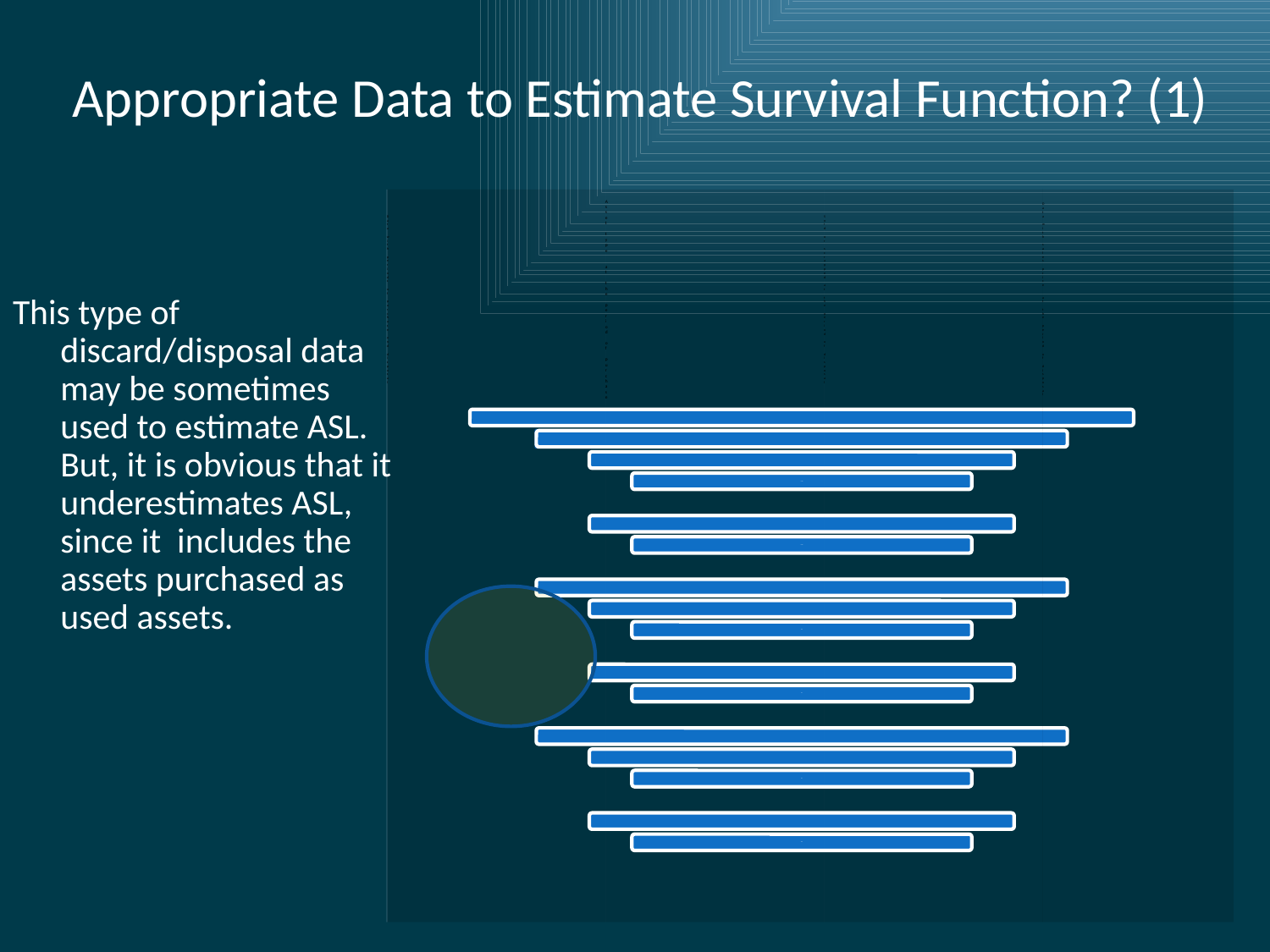

# Appropriate Data to Estimate Survival Function? (1)
asset
sold
scrapped
used asset
11,000
11,000
12,000
Data with sales price  at the period of disposal
sold
2,000
scrapped
700
1,500
sold
1,000
scrapped
500
1,000
This type of discard/disposal data may be sometimes used to estimate ASL. But, it is obvious that it underestimates ASL, since it  includes the assets purchased as used assets.